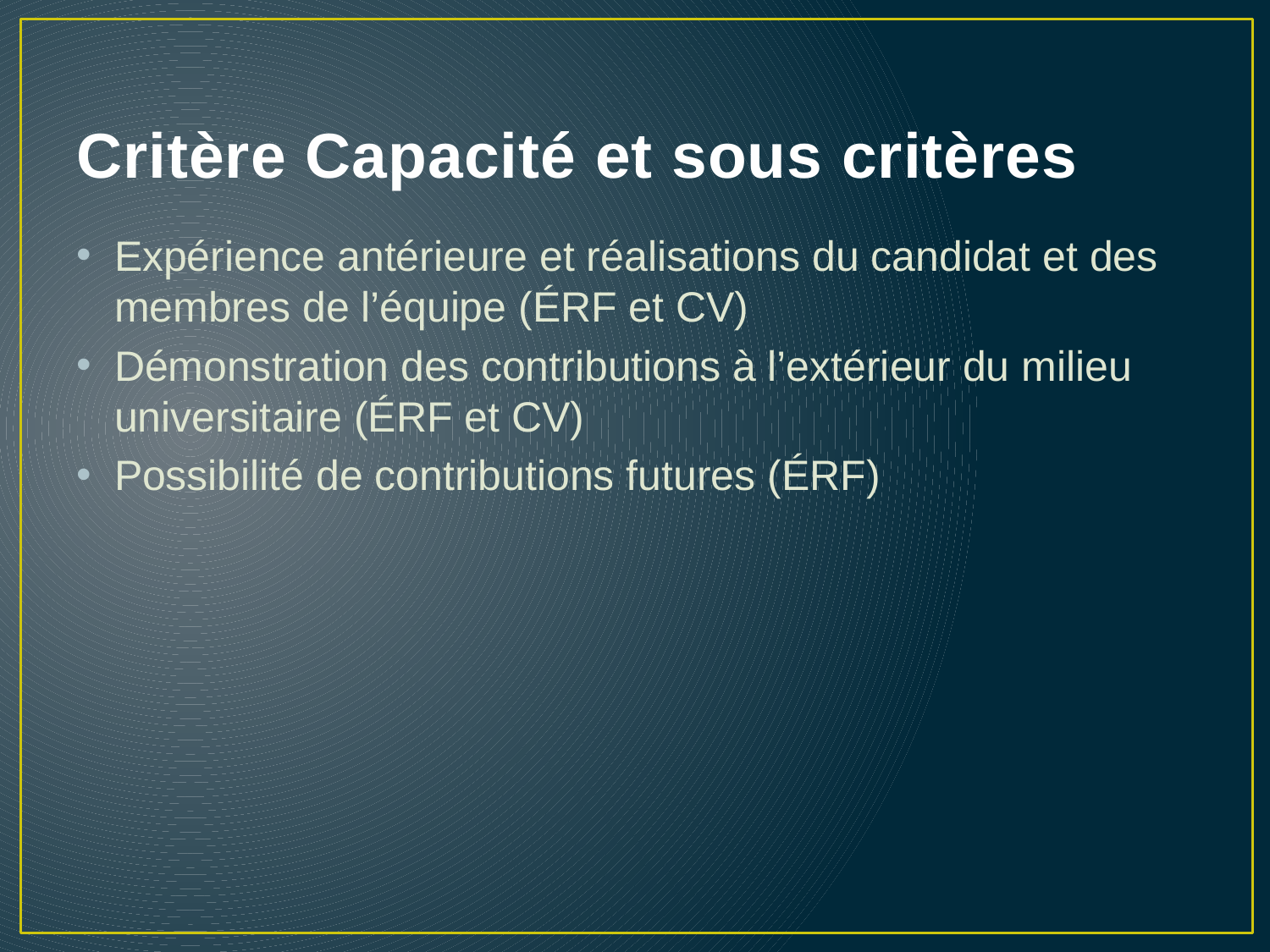

# Critère Capacité et sous critères
Expérience antérieure et réalisations du candidat et des membres de l’équipe (ÉRF et CV)
Démonstration des contributions à l’extérieur du milieu universitaire (ÉRF et CV)
Possibilité de contributions futures (ÉRF)